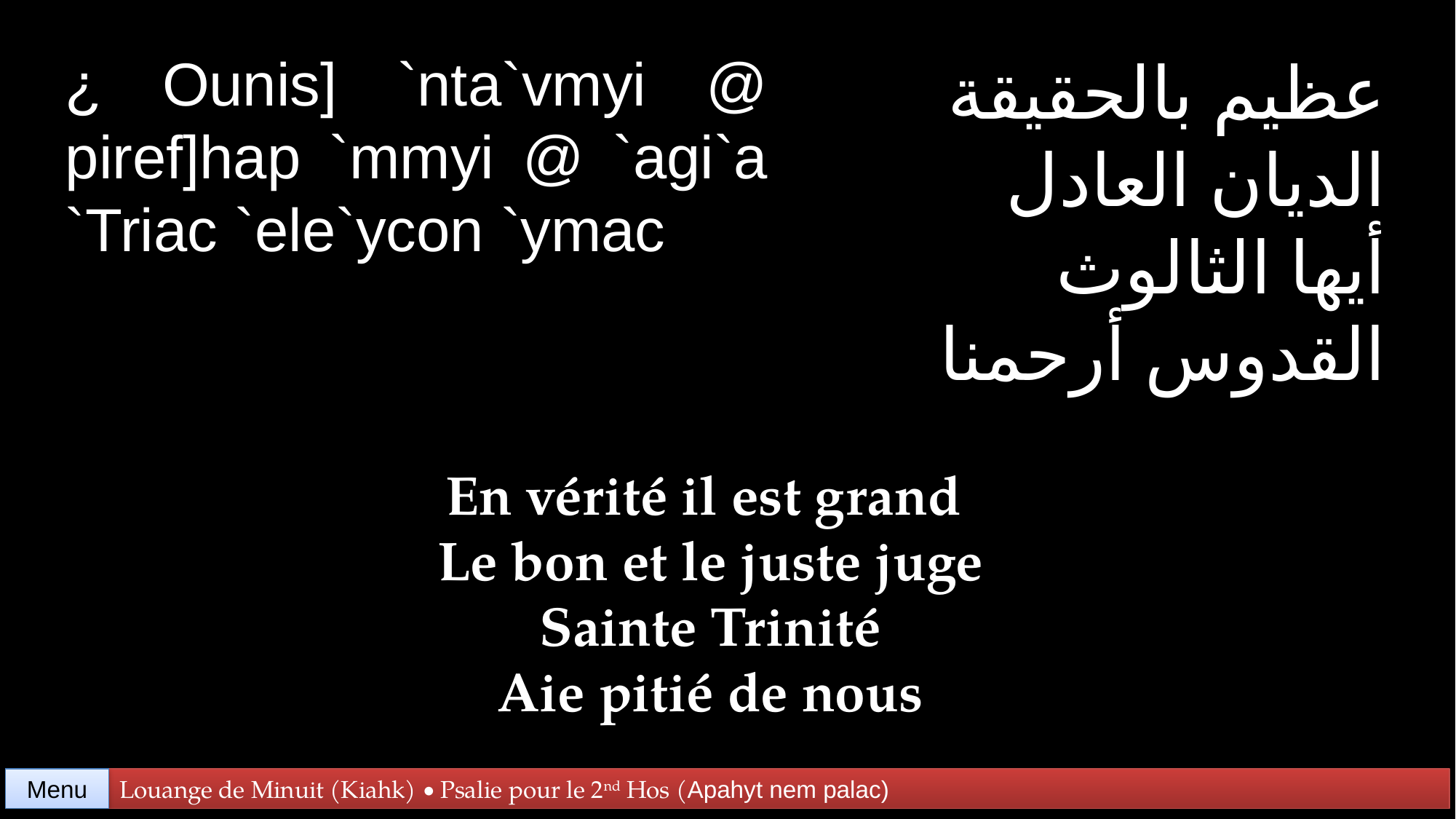

¿ Ounis] `nta`vmyi @ piref]hap `mmyi @ `agi`a
`Triac `ele`ycon `ymac
عظيم بالحقيقة
الديان العادل
أيها الثالوث
القدوس أرحمنا
En vérité il est grand
Le bon et le juste juge
Sainte Trinité
Aie pitié de nous
Menu
Louange de Minuit (Kiahk) • Psalie pour le 2nd Hos (Apahyt nem palac)